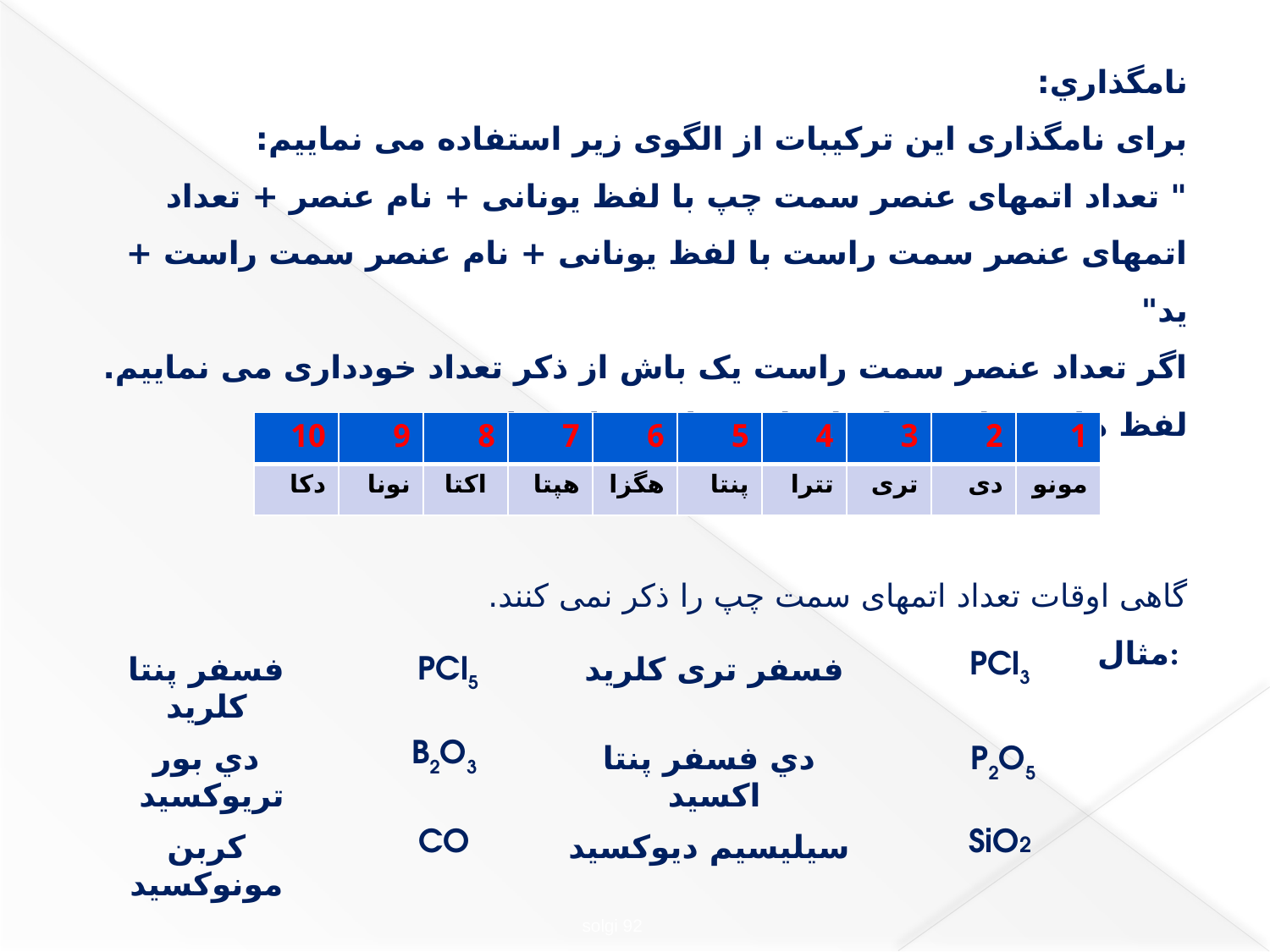

نامگذاري:
برای نامگذاری این ترکیبات از الگوی زیر استفاده می نماییم:
" تعداد اتمهای عنصر سمت چپ با لفظ یونانی + نام عنصر + تعداد اتمهای عنصر سمت راست با لفظ یونانی + نام عنصر سمت راست + ید"
اگر تعداد عنصر سمت راست یک باش از ذکر تعداد خودداری می نماییم. لفظ های یونانی برای اعداد مختلف عبارتند از:

گاهی اوقات تعداد اتمهای سمت چپ را ذکر نمی کنند.
مثال:

| 10 | 9 | 8 | 7 | 6 | 5 | 4 | 3 | 2 | 1 |
| --- | --- | --- | --- | --- | --- | --- | --- | --- | --- |
| دکا | نونا | اکتا | هپتا | هگزا | پنتا | تترا | تری | دی | مونو |
| فسفر پنتا كلريد | PCl5 | فسفر تری کلرید | PCl3 |
| --- | --- | --- | --- |
| دي بور تريوكسيد | B2O3 | دي فسفر پنتا اكسيد | P2O5 |
| كربن مونوكسيد | CO | سيليسيم ديوكسيد | SiO2 |
solgi 92